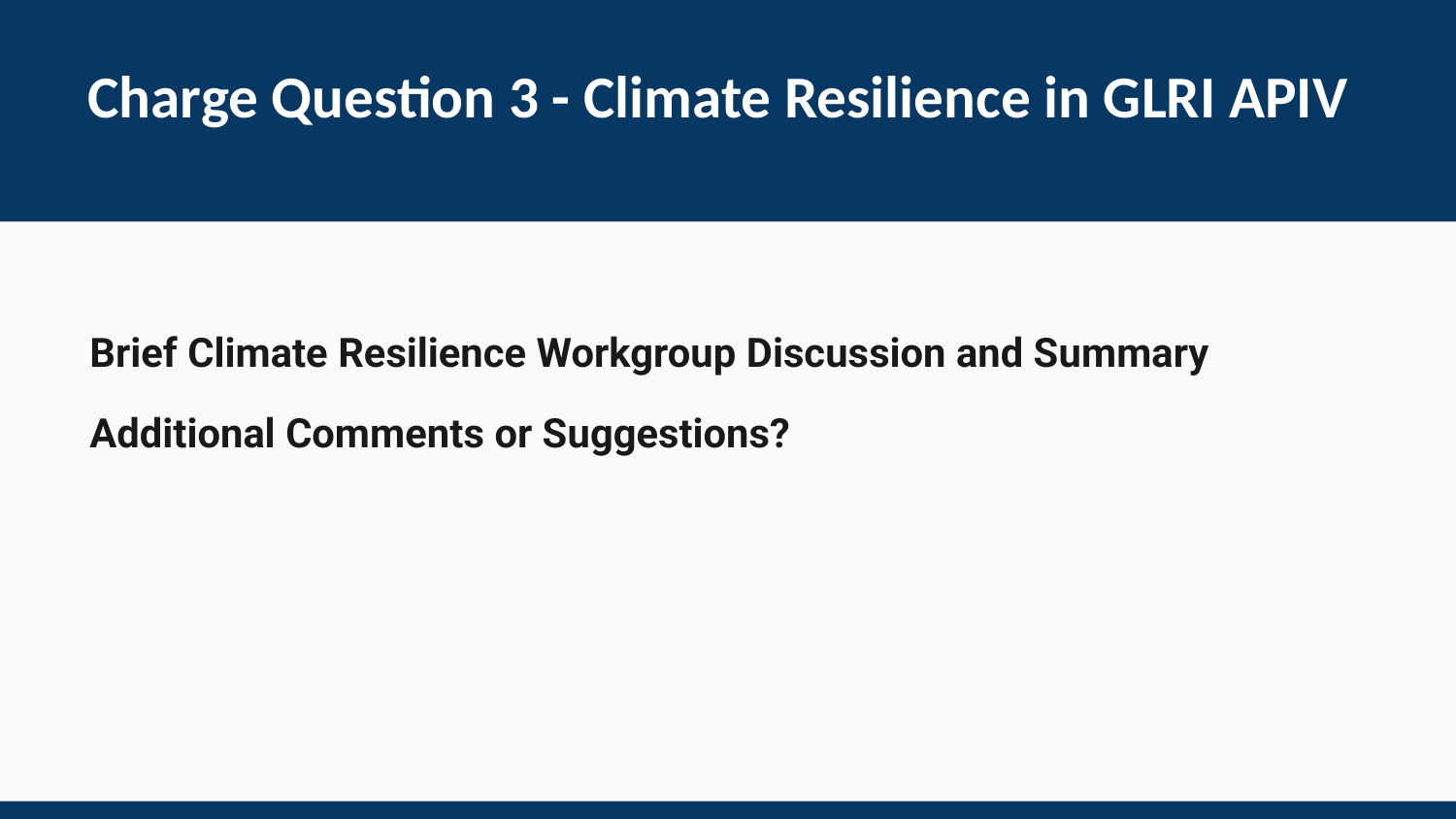

# Charge Question 3 - Climate Resilience in GLRI APIV
Brief Climate Resilience Workgroup Discussion and Summary
Additional Comments or Suggestions?